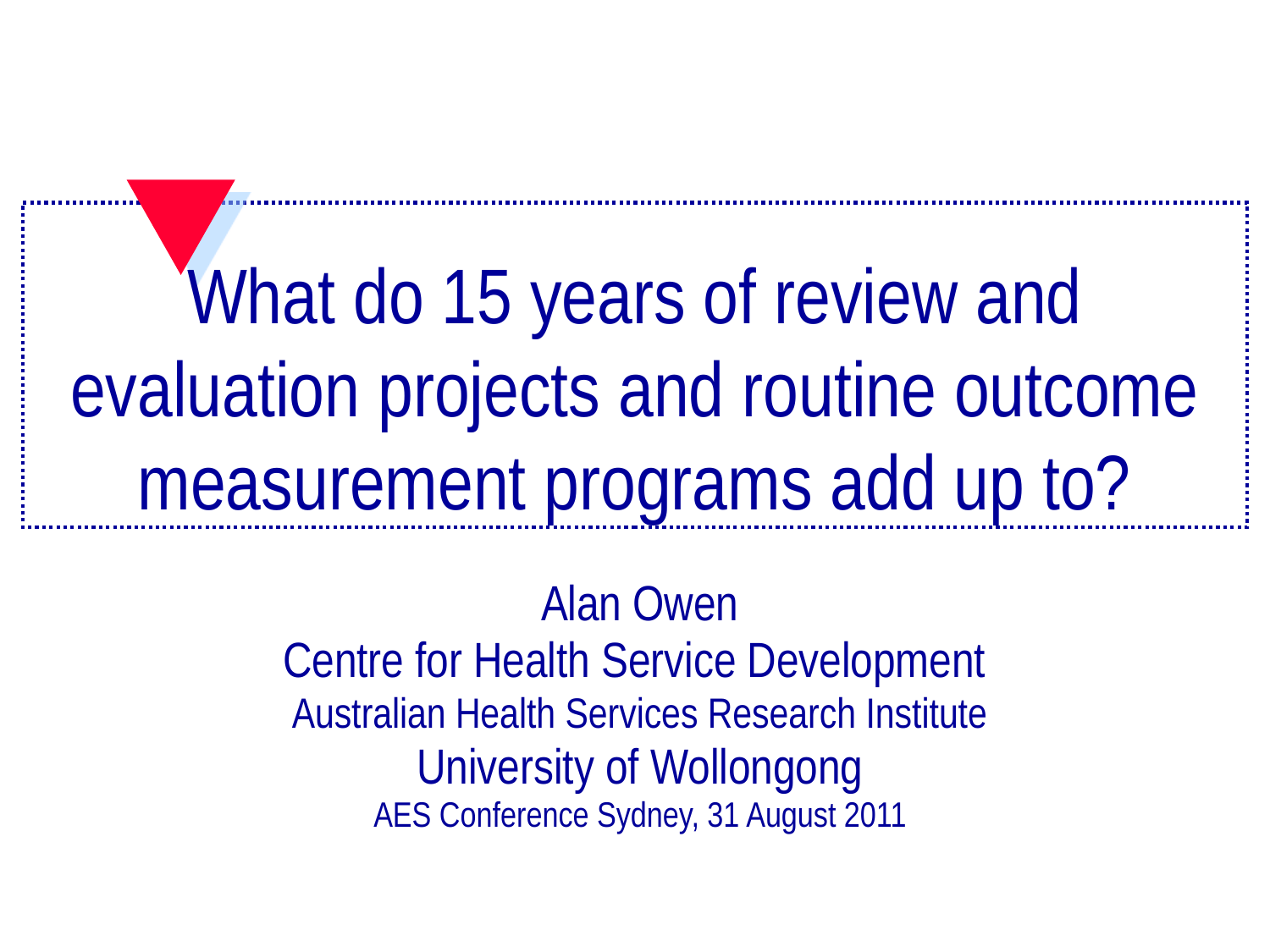

What do 15 years of review and evaluation projects and routine outcome measurement programs add up to?
Alan Owen
Centre for Health Service Development
Australian Health Services Research Institute
University of Wollongong
AES Conference Sydney, 31 August 2011